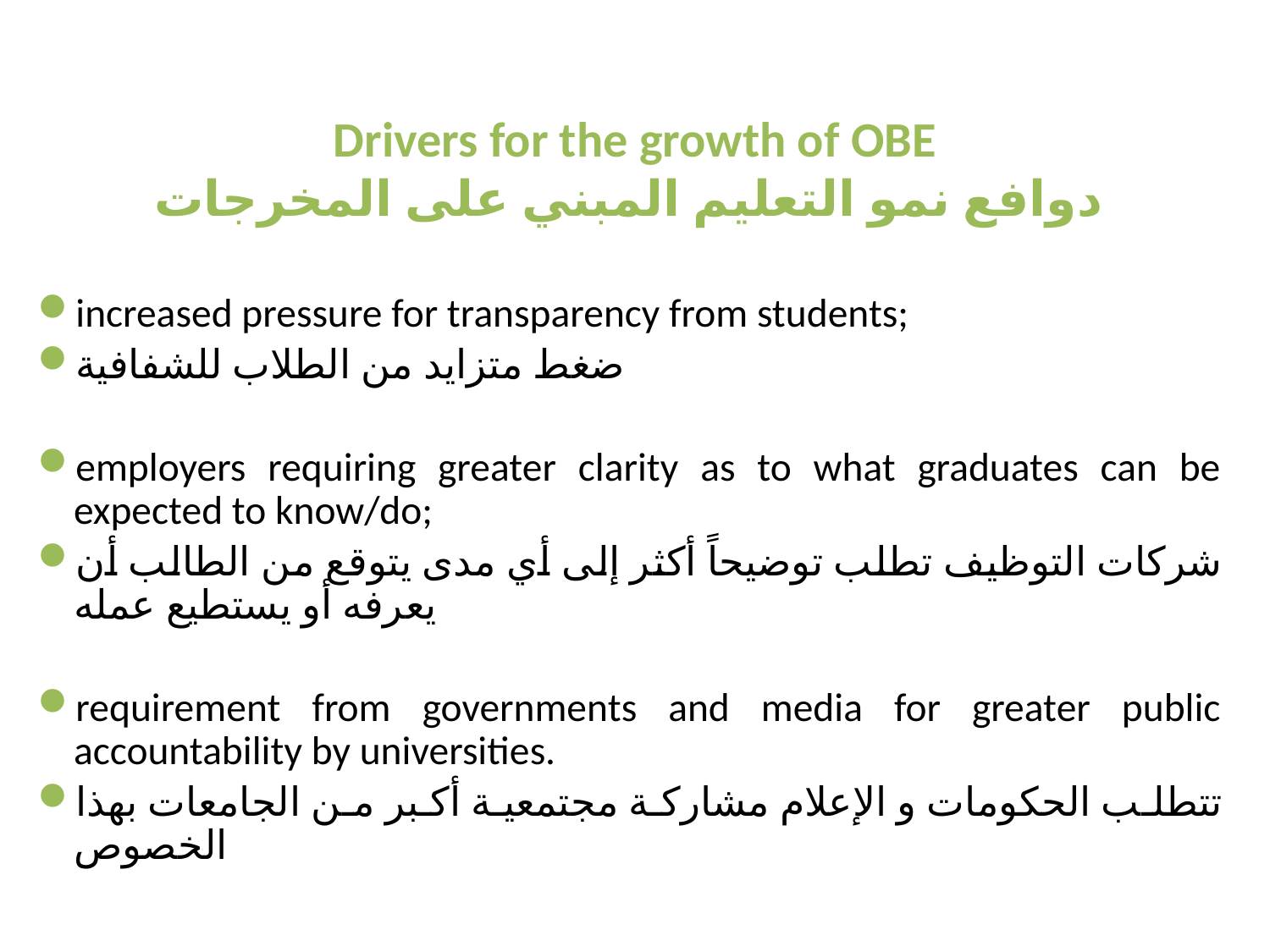

# Drivers for the growth of OBE دوافع نمو التعليم المبني على المخرجات
increased pressure for transparency from students;
ضغط متزايد من الطلاب للشفافية

employers requiring greater clarity as to what graduates can be expected to know/do;
شركات التوظيف تطلب توضيحاً أكثر إلى أي مدى يتوقع من الطالب أن يعرفه أو يستطيع عمله

requirement from governments and media for greater public accountability by universities.
تتطلب الحكومات و الإعلام مشاركة مجتمعية أكبر من الجامعات بهذا الخصوص